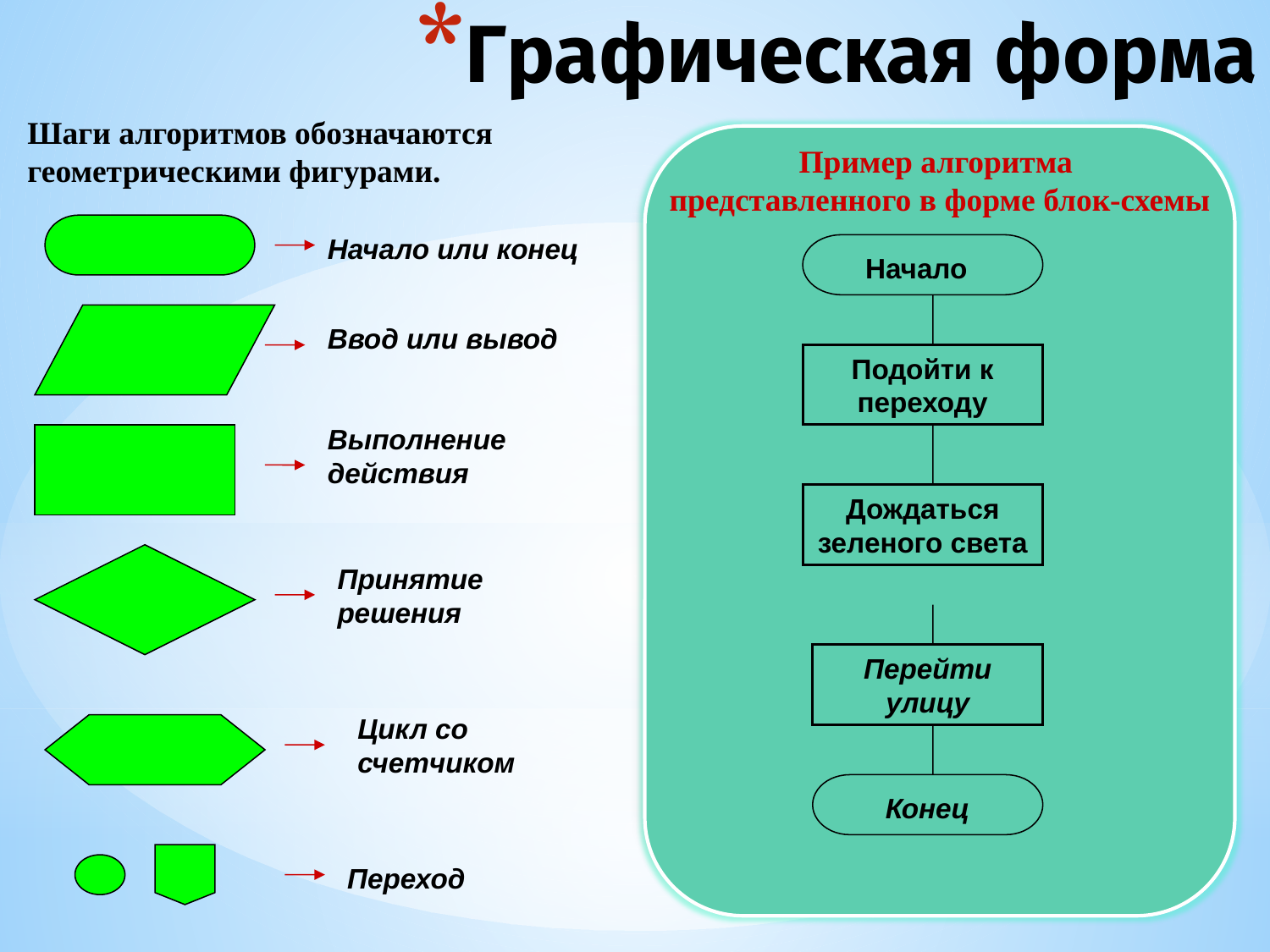

# Графическая форма
Шаги алгоритмов обозначаются геометрическими фигурами.

Пример алгоритма
представленного в форме блок-схемы

Начало

Подойти к переходу

Дождаться зеленого света

Перейти улицу

Конец

Выполнение действия

Принятие решения

Цикл со счетчиком

Переход

Начало или конец

Ввод или вывод